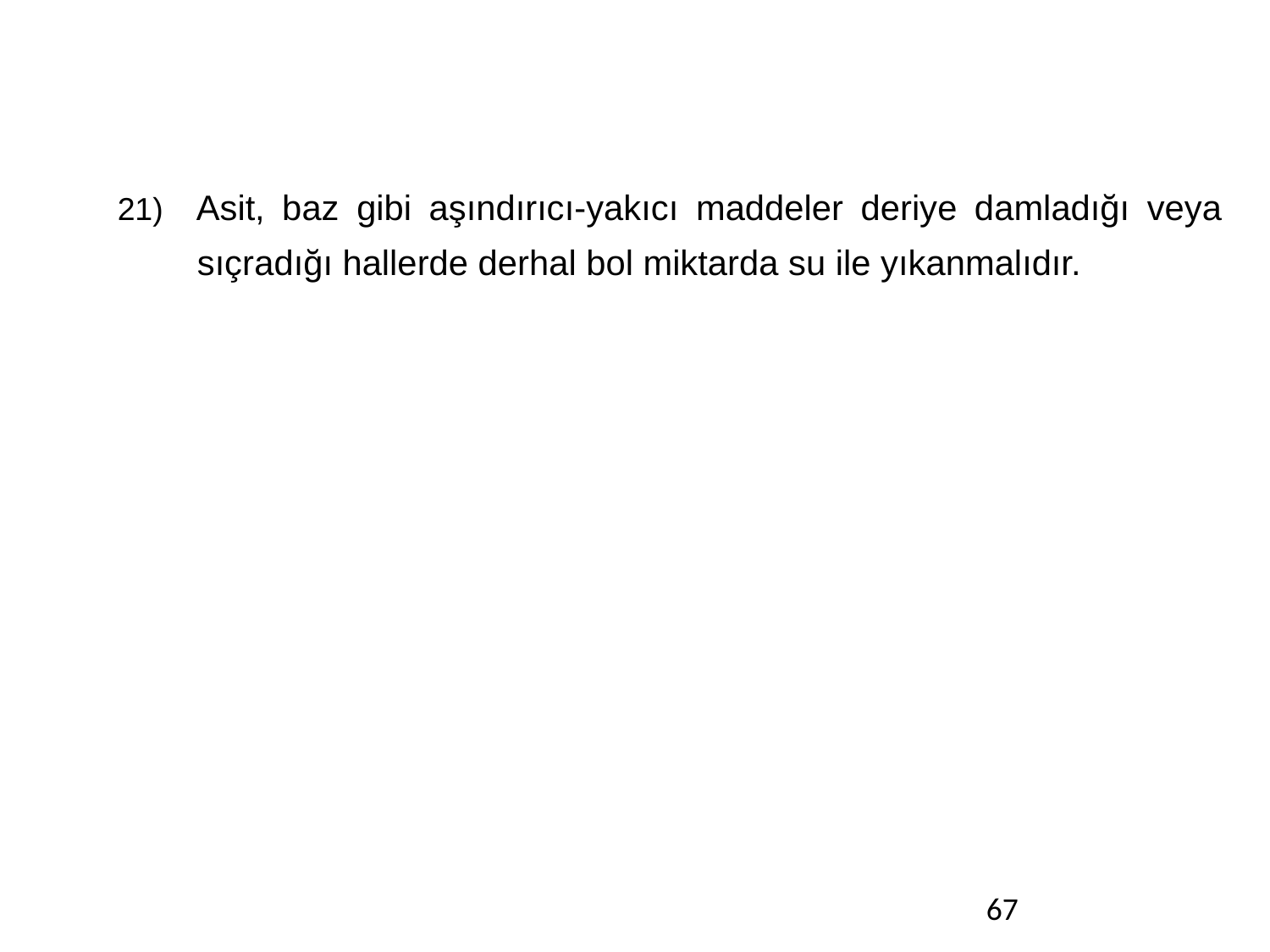

21)  Asit, baz gibi aşındırıcı-yakıcı maddeler deriye damladığı veya sıçradığı hallerde derhal bol miktarda su ile yıkanmalıdır.

67